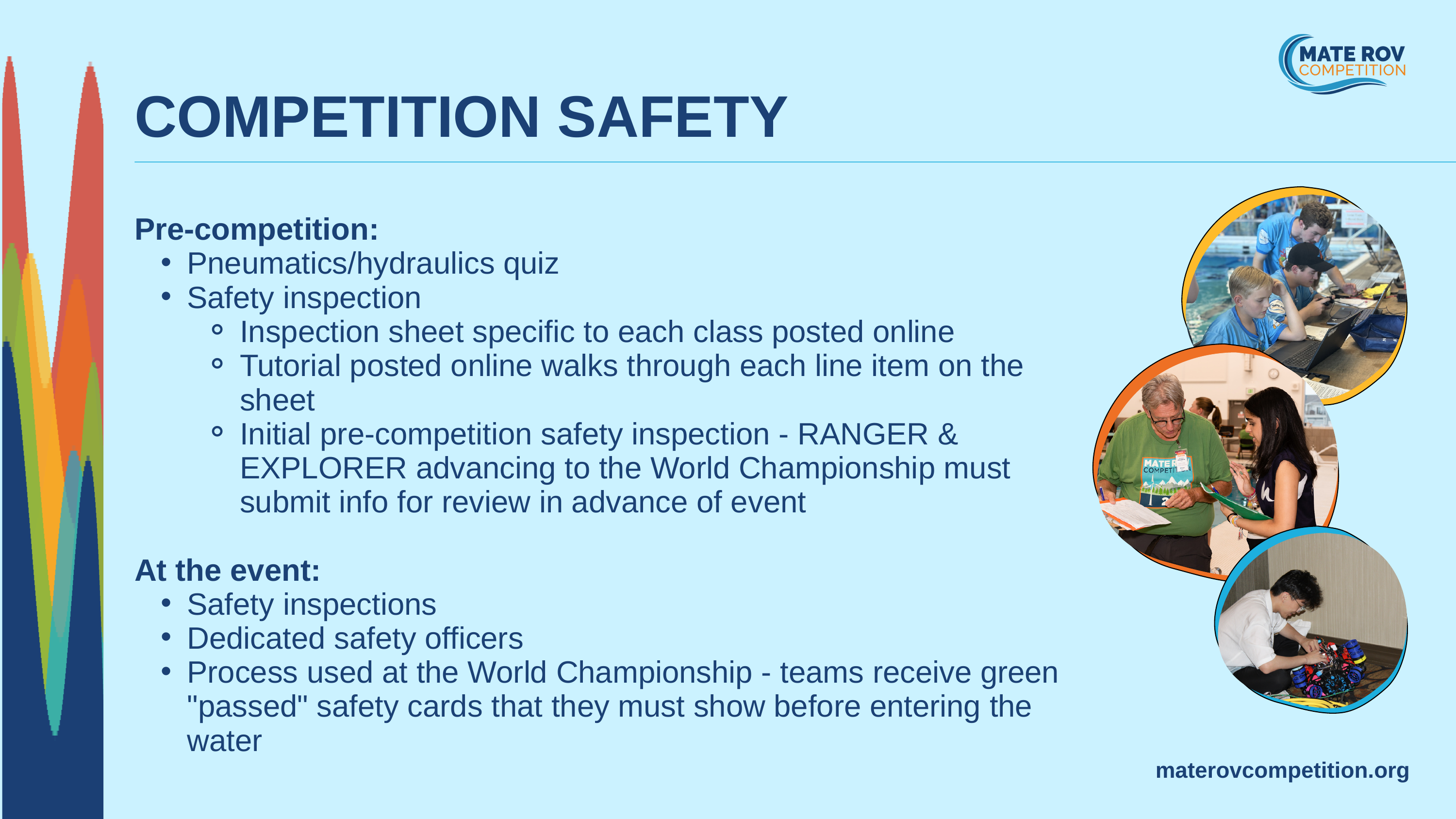

COMPETITION SAFETY

Pre-competition:
Pneumatics/hydraulics quiz
Safety inspection
Inspection sheet specific to each class posted online
Tutorial posted online walks through each line item on the sheet
Initial pre-competition safety inspection - RANGER & EXPLORER advancing to the World Championship must submit info for review in advance of event

At the event:
Safety inspections
Dedicated safety officers
Process used at the World Championship - teams receive green "passed" safety cards that they must show before entering the water

materovcompetition.org